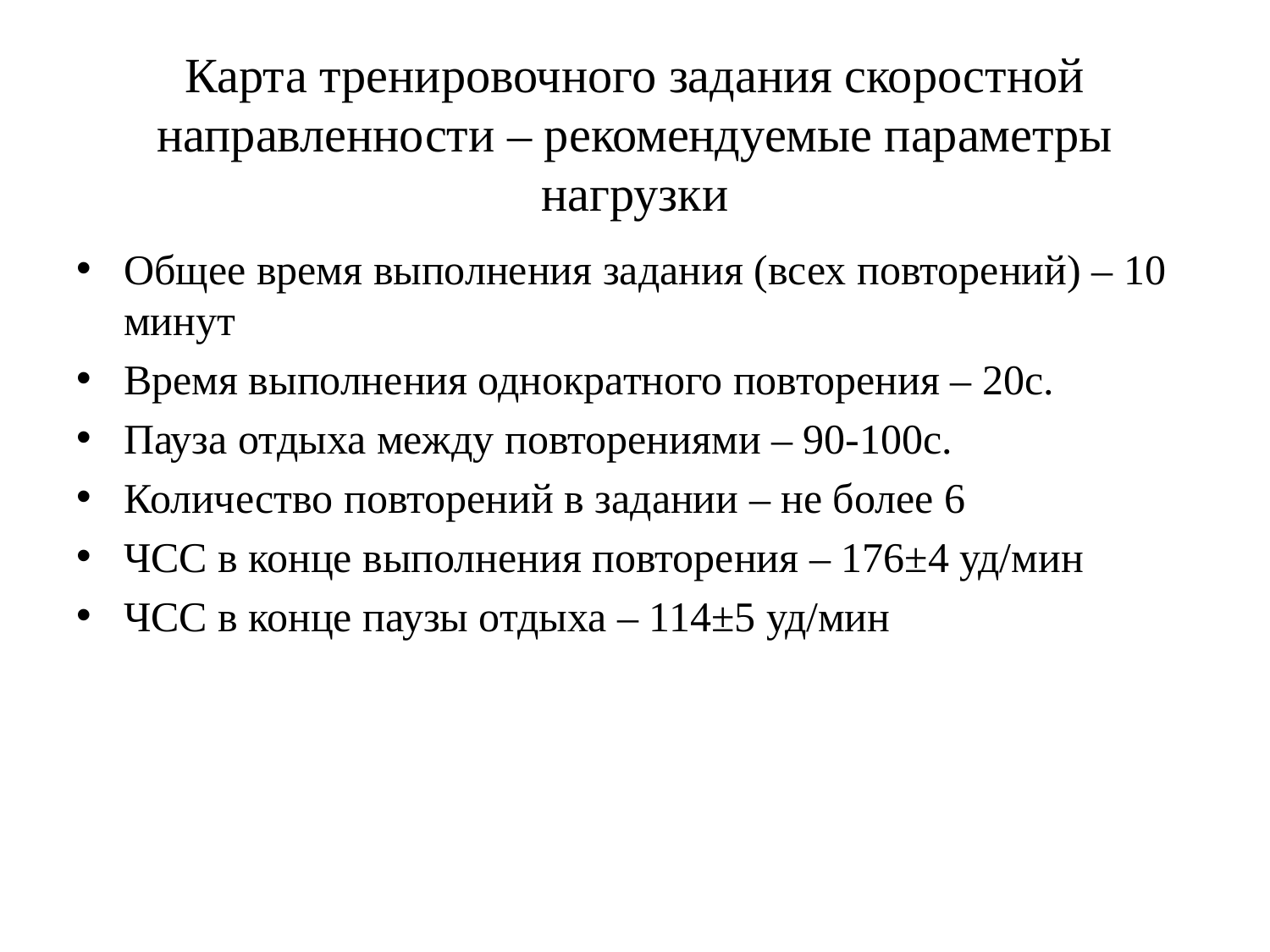

# Карта тренировочного задания скоростной направленности – рекомендуемые параметры нагрузки
Общее время выполнения задания (всех повторений) – 10 минут
Время выполнения однократного повторения – 20с.
Пауза отдыха между повторениями – 90-100с.
Количество повторений в задании – не более 6
ЧСС в конце выполнения повторения – 176±4 уд/мин
ЧСС в конце паузы отдыха – 114±5 уд/мин